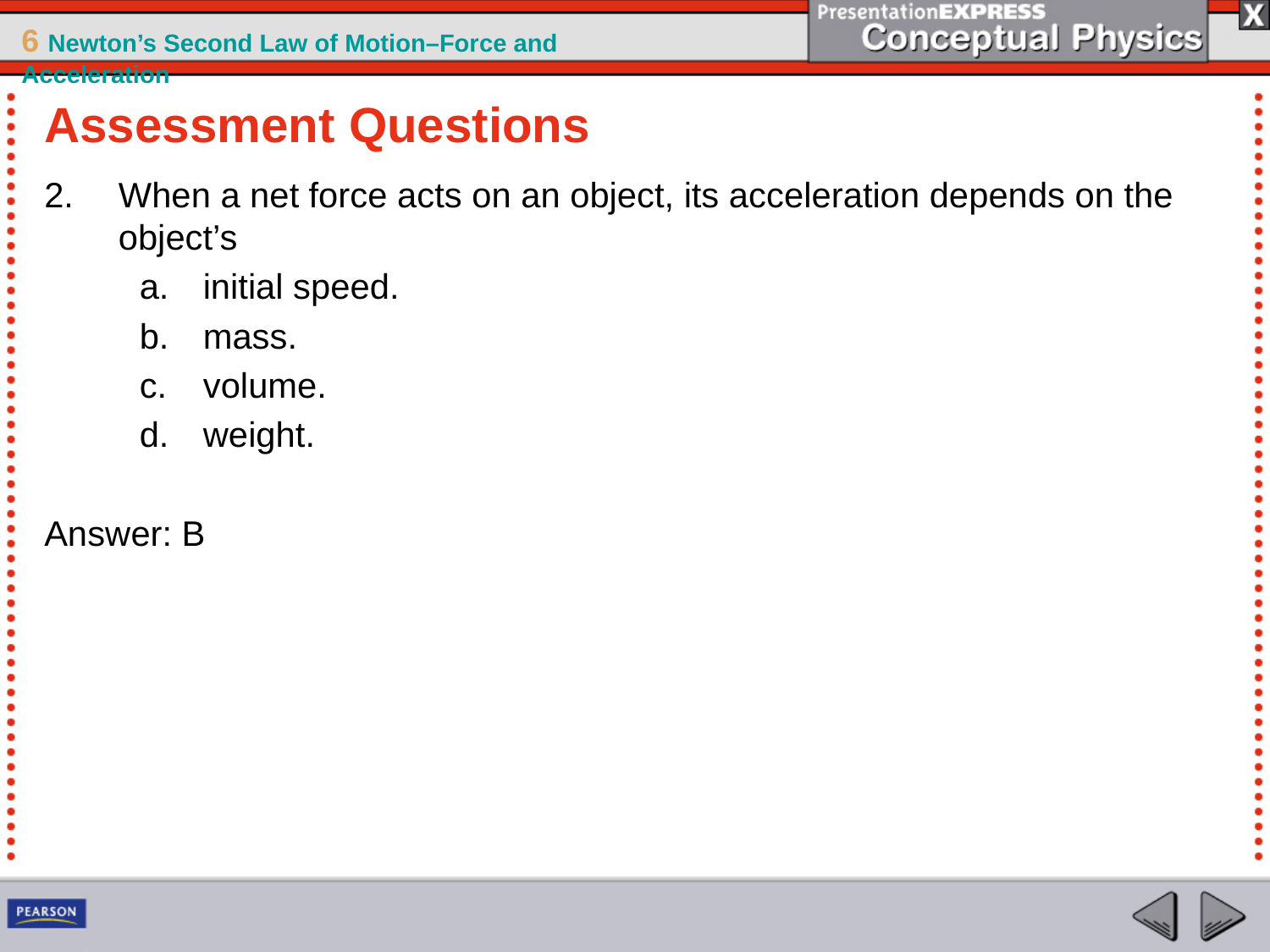

Assessment Questions
When a net force acts on an object, its acceleration depends on the object’s
initial speed.
mass.
volume.
weight.

Answer: B